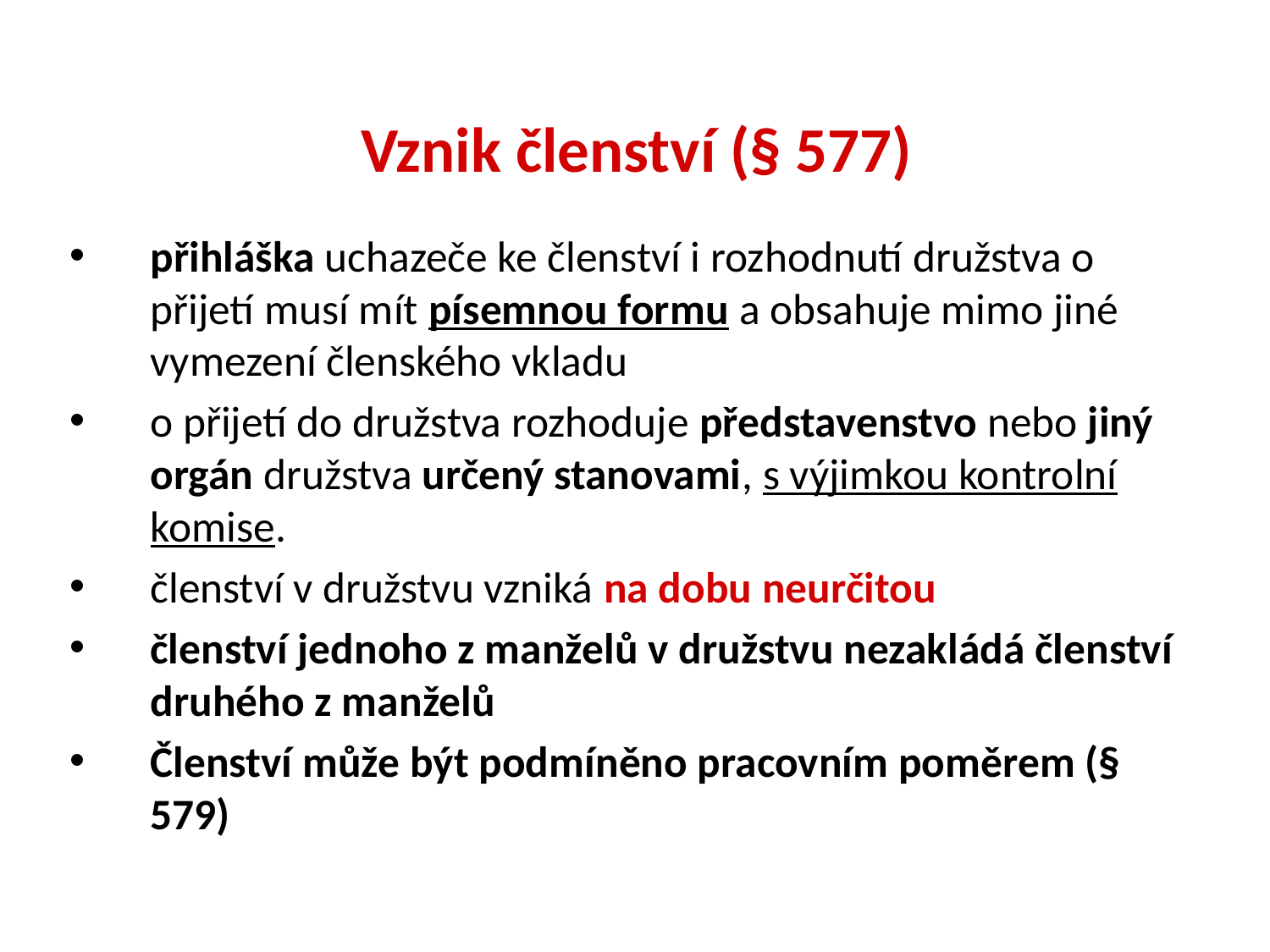

17
Vznik členství (§ 577)
přihláška uchazeče ke členství i rozhodnutí družstva o přijetí musí mít písemnou formu a obsahuje mimo jiné vymezení členského vkladu
o přijetí do družstva rozhoduje představenstvo nebo jiný orgán družstva určený stanovami, s výjimkou kontrolní komise.
členství v družstvu vzniká na dobu neurčitou
členství jednoho z manželů v družstvu nezakládá členství druhého z manželů
Členství může být podmíněno pracovním poměrem (§ 579)